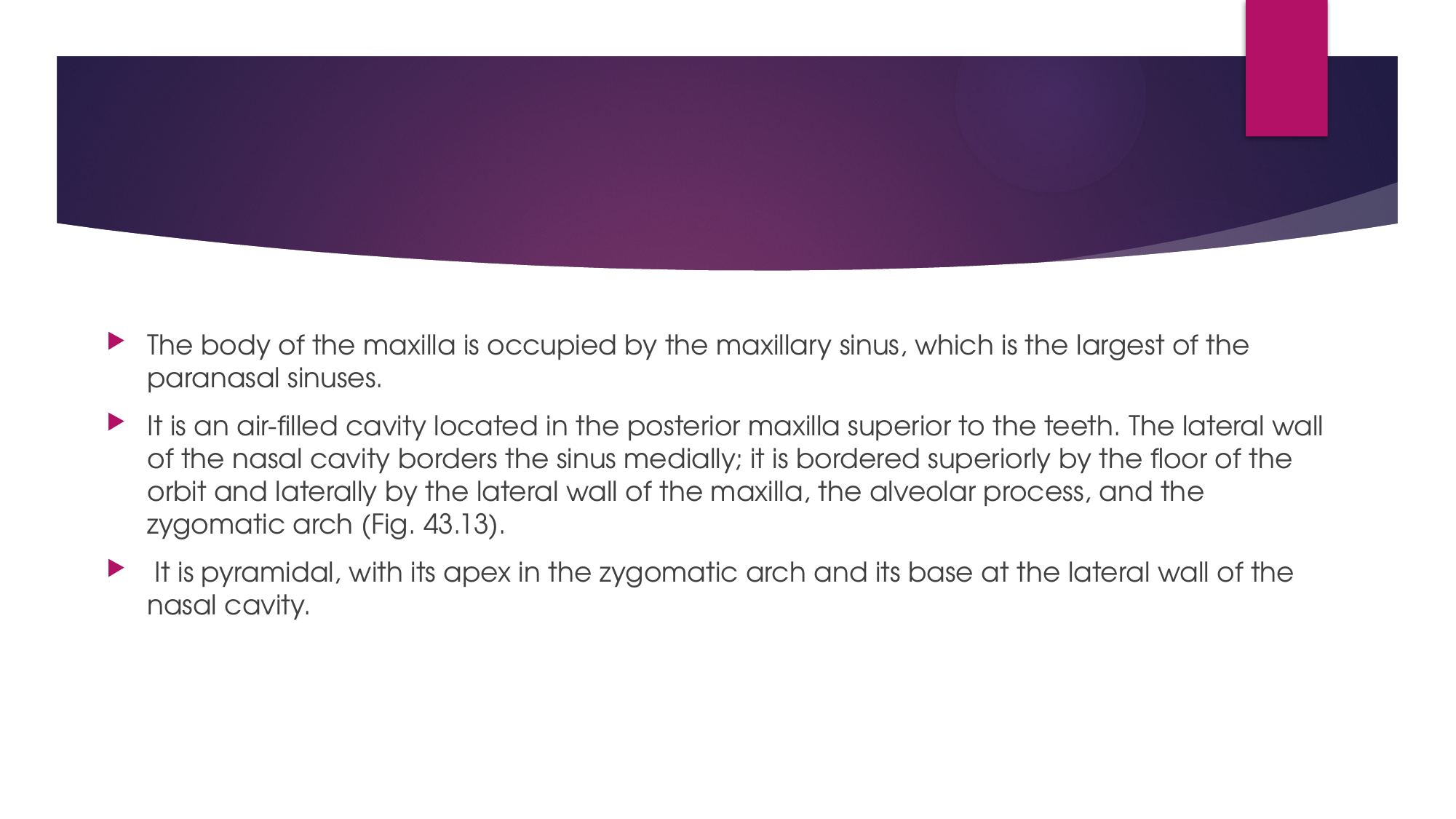

#
The body of the maxilla is occupied by the maxillary sinus, which is the largest of the paranasal sinuses.
It is an air-filled cavity located in the posterior maxilla superior to the teeth. The lateral wall of the nasal cavity borders the sinus medially; it is bordered superiorly by the floor of the orbit and laterally by the lateral wall of the maxilla, the alveolar process, and the zygomatic arch (Fig. 43.13).
 It is pyramidal, with its apex in the zygomatic arch and its base at the lateral wall of the nasal cavity.